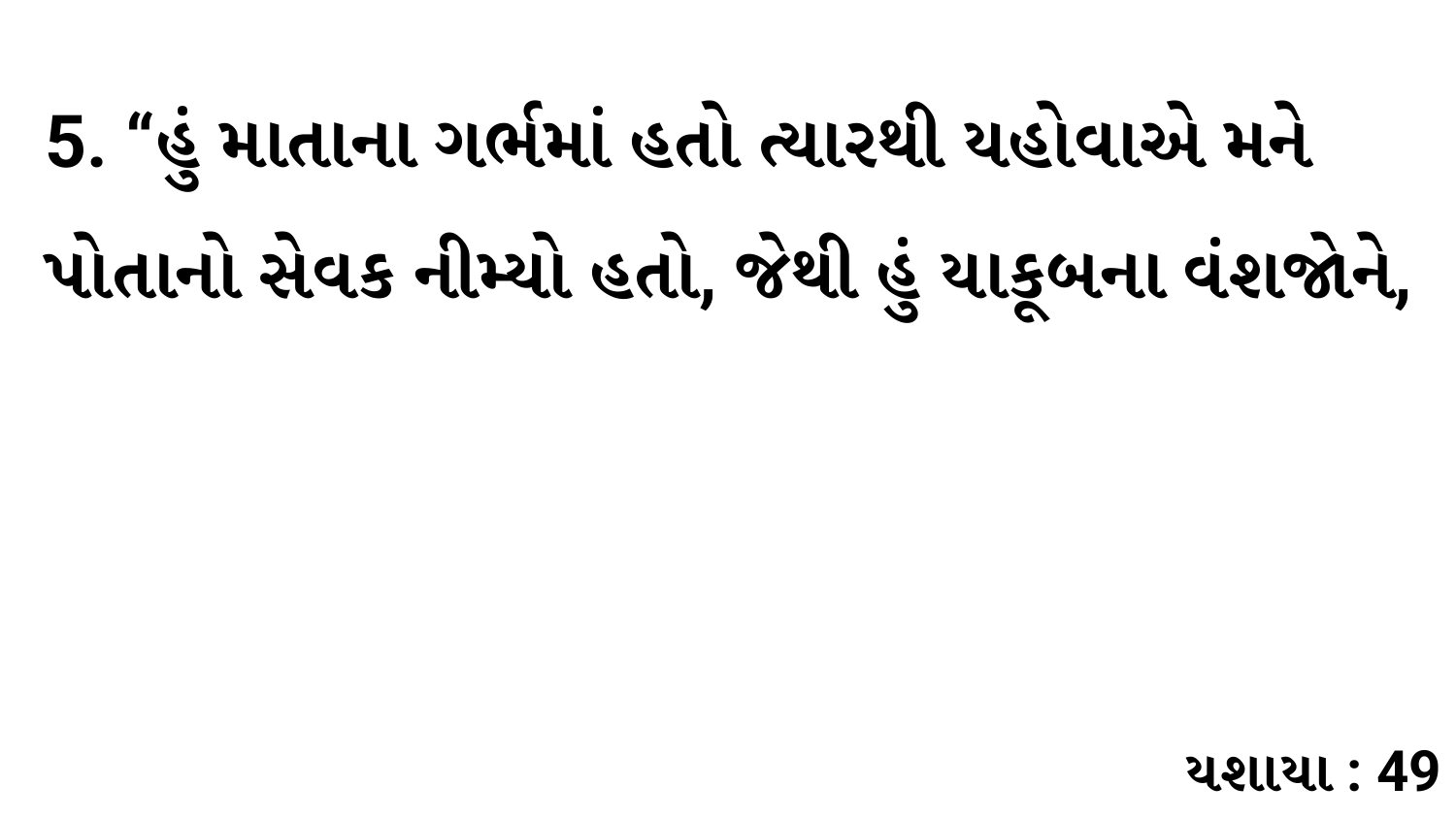

5. “હું માતાના ગર્ભમાં હતો ત્યારથી યહોવાએ મને પોતાનો સેવક નીમ્યો હતો, જેથી હું યાકૂબના વંશજોને,
યશાયા : 49